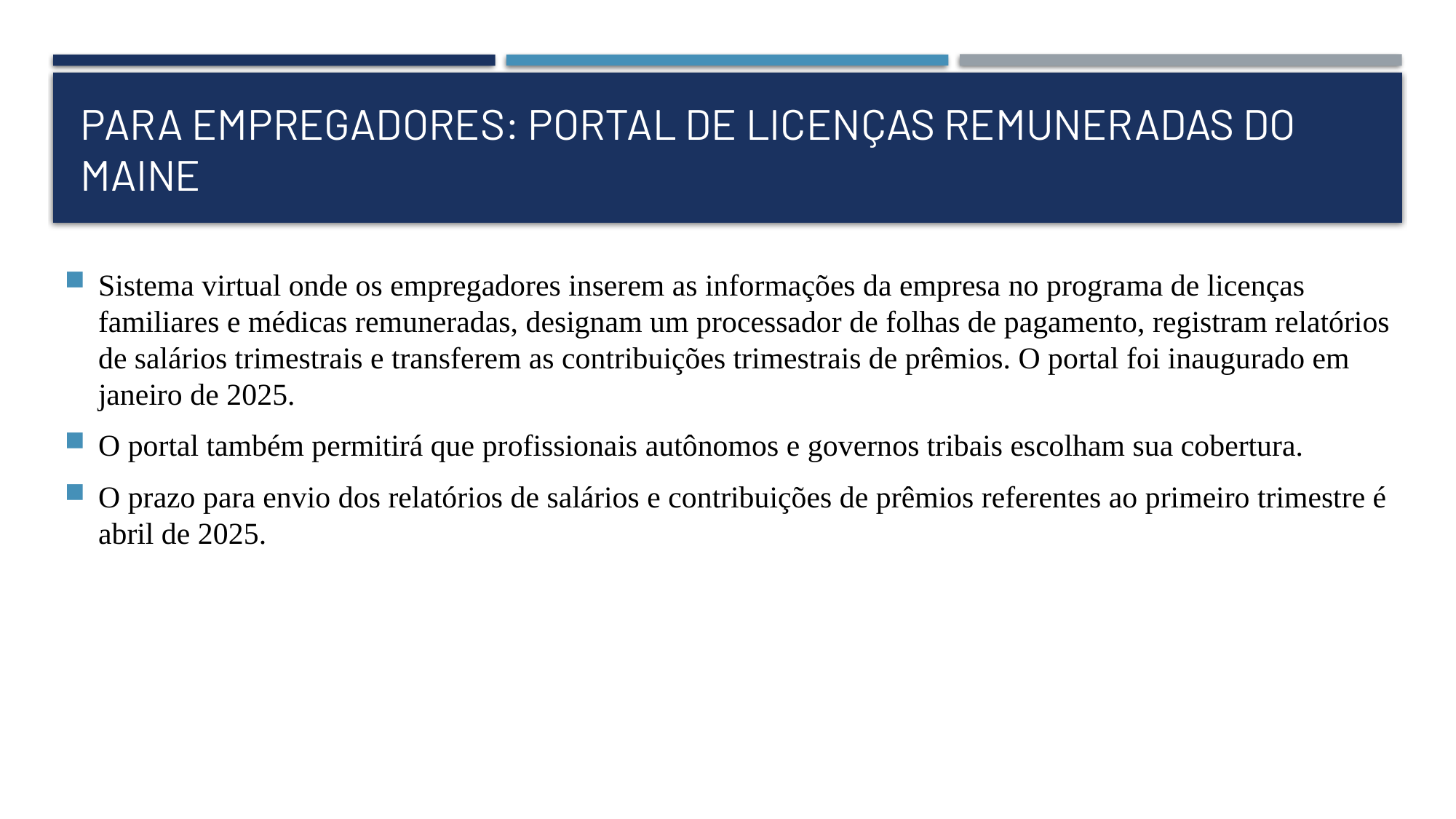

# Para empregadores: portal de licenças remuneradas do Maine
Sistema virtual onde os empregadores inserem as informações da empresa no programa de licenças familiares e médicas remuneradas, designam um processador de folhas de pagamento, registram relatórios de salários trimestrais e transferem as contribuições trimestrais de prêmios. O portal foi inaugurado em janeiro de 2025.
O portal também permitirá que profissionais autônomos e governos tribais escolham sua cobertura.
O prazo para envio dos relatórios de salários e contribuições de prêmios referentes ao primeiro trimestre é abril de 2025.